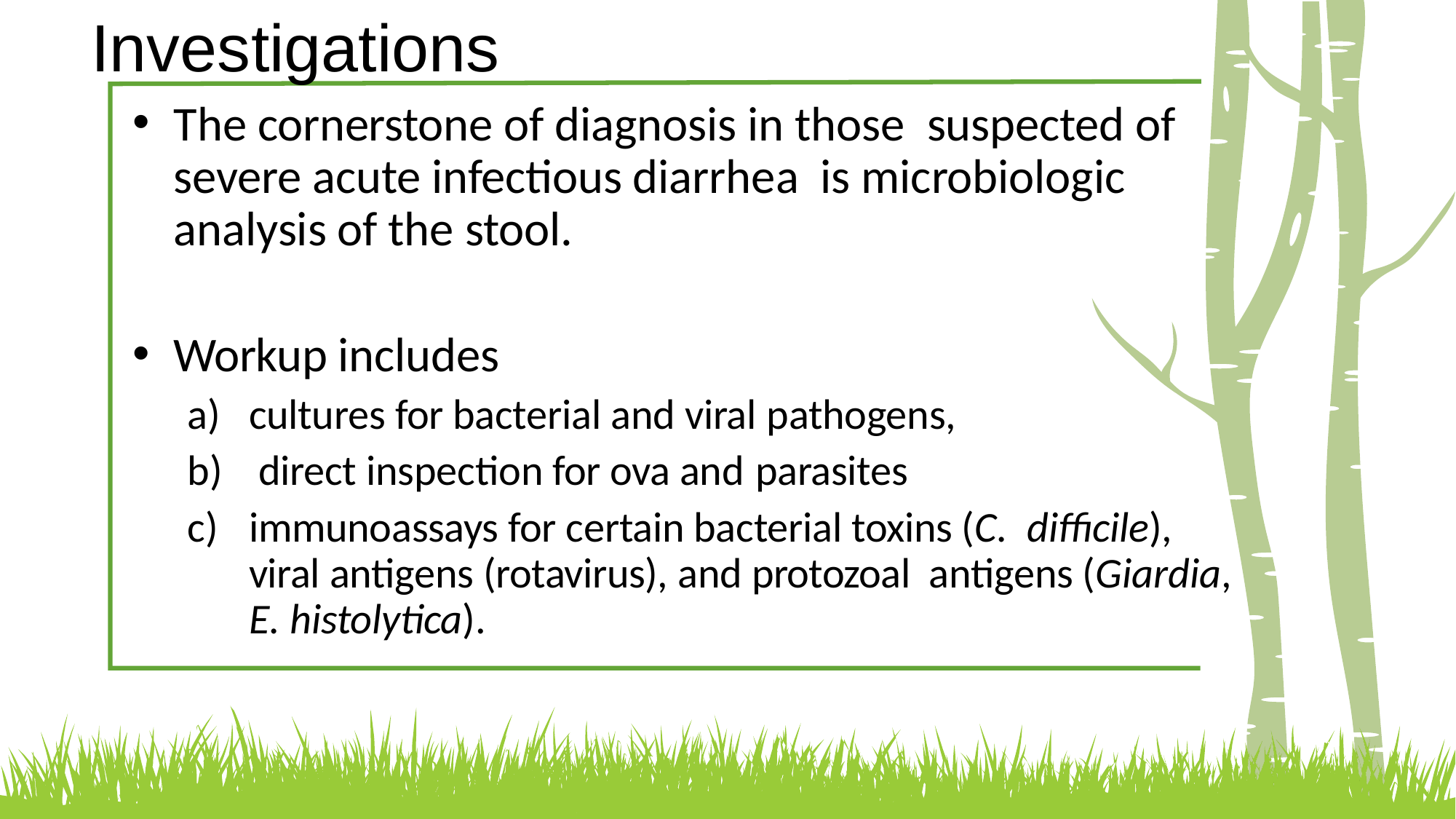

Investigations

The cornerstone of diagnosis in those  suspected of severe acute infectious diarrhea  is microbiologic analysis of the stool.

Workup includes
cultures for bacterial and viral pathogens,
direct inspection for ova and parasites
immunoassays for certain bacterial toxins (C.  difficile), viral antigens (rotavirus), and protozoal  antigens (Giardia, E. histolytica).